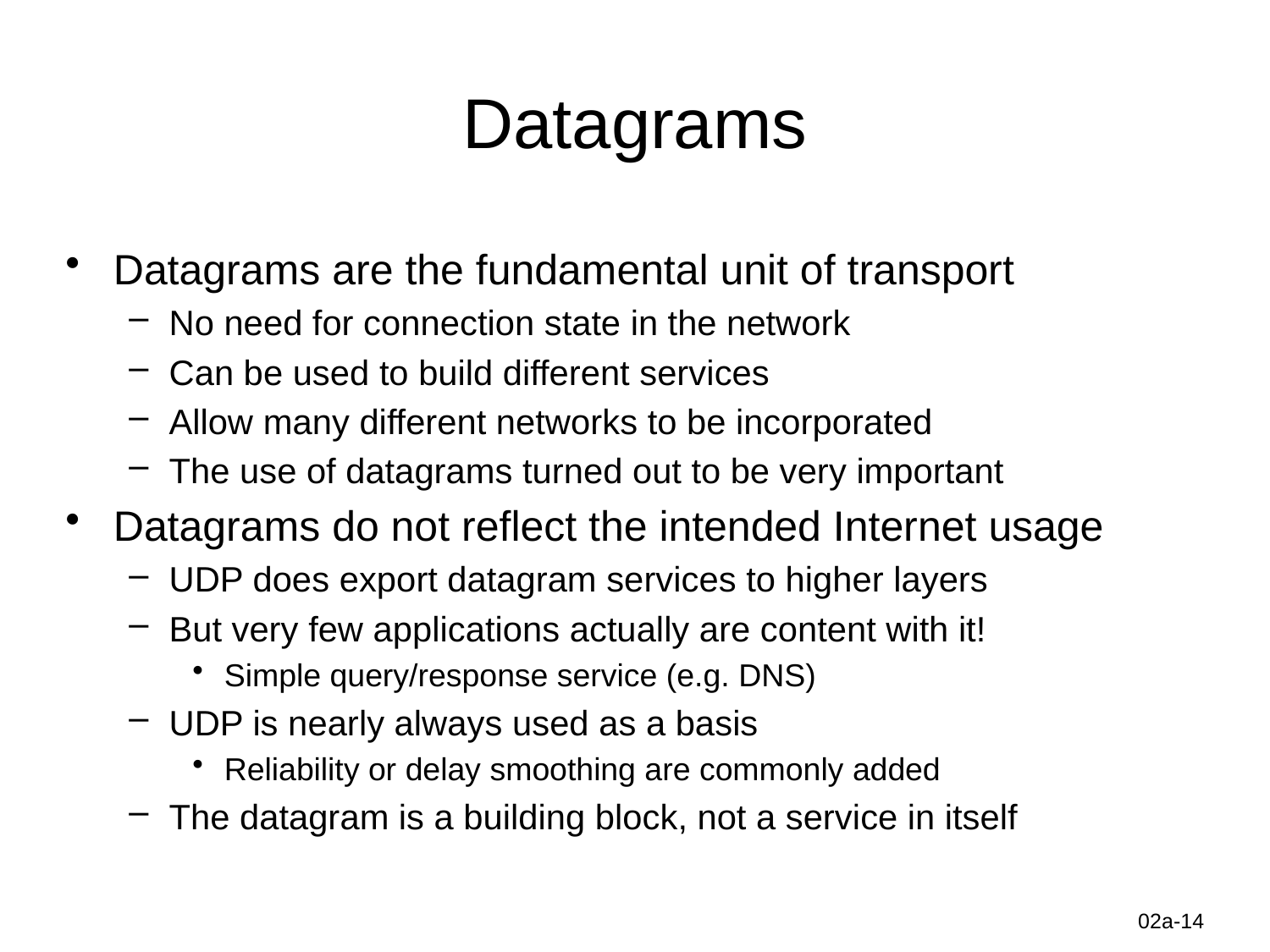

# Datagrams
Datagrams are the fundamental unit of transport
No need for connection state in the network
Can be used to build different services
Allow many different networks to be incorporated
The use of datagrams turned out to be very important
Datagrams do not reflect the intended Internet usage
UDP does export datagram services to higher layers
But very few applications actually are content with it!
Simple query/response service (e.g. DNS)
UDP is nearly always used as a basis
Reliability or delay smoothing are commonly added
The datagram is a building block, not a service in itself
Information-Centric Networks
02a-14